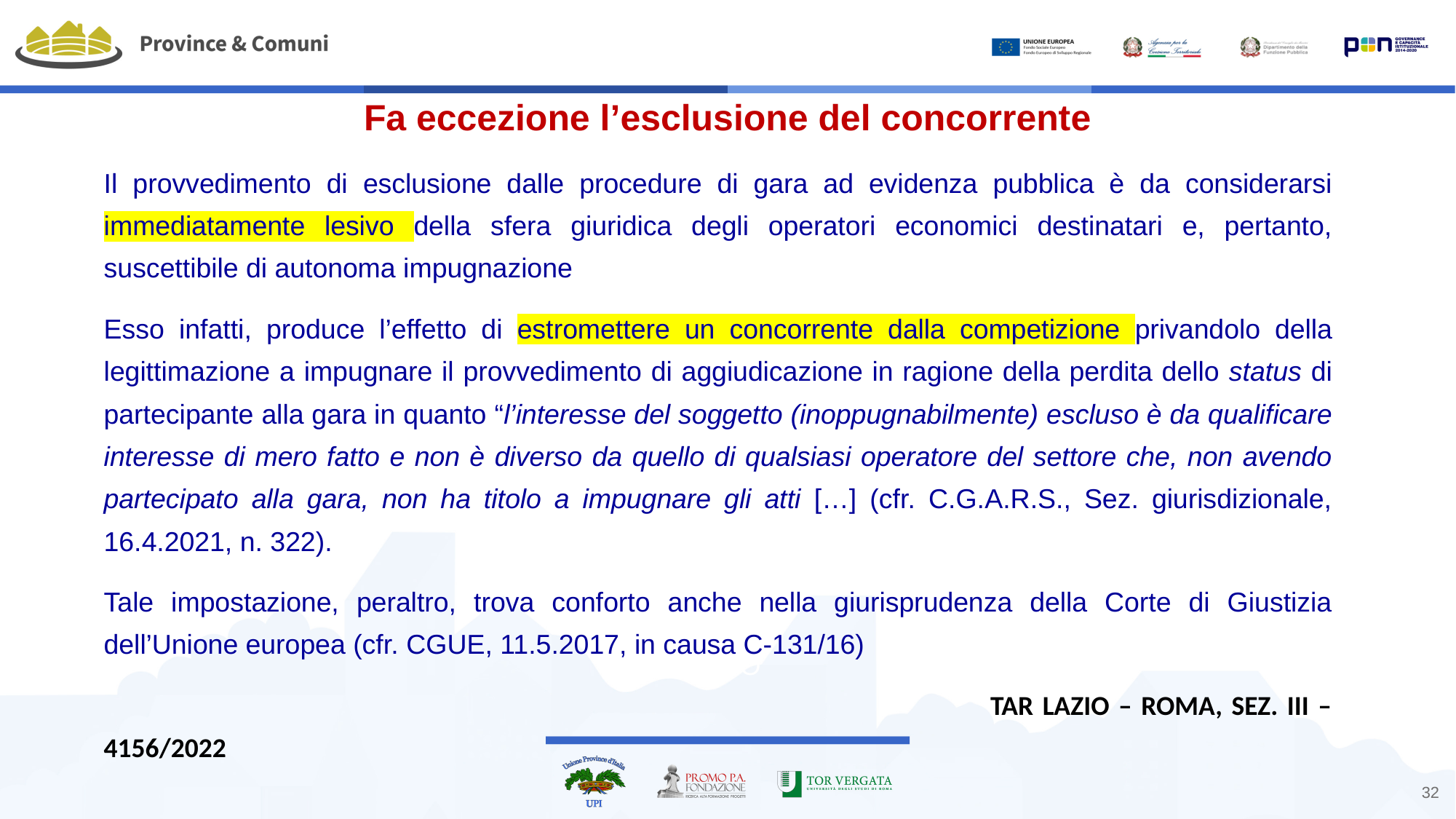

Fa eccezione l’esclusione del concorrente
Il provvedimento di esclusione dalle procedure di gara ad evidenza pubblica è da considerarsi immediatamente lesivo della sfera giuridica degli operatori economici destinatari e, pertanto, suscettibile di autonoma impugnazione
Esso infatti, produce l’effetto di estromettere un concorrente dalla competizione privandolo della legittimazione a impugnare il provvedimento di aggiudicazione in ragione della perdita dello status di partecipante alla gara in quanto “l’interesse del soggetto (inoppugnabilmente) escluso è da qualificare interesse di mero fatto e non è diverso da quello di qualsiasi operatore del settore che, non avendo partecipato alla gara, non ha titolo a impugnare gli atti […] (cfr. C.G.A.R.S., Sez. giurisdizionale, 16.4.2021, n. 322).
Tale impostazione, peraltro, trova conforto anche nella giurisprudenza della Corte di Giustizia dell’Unione europea (cfr. CGUE, 11.5.2017, in causa C-131/16)
					                                TAR LAZIO – ROMA, SEZ. III – 4156/2022
Esclusioni
SUBITO

32